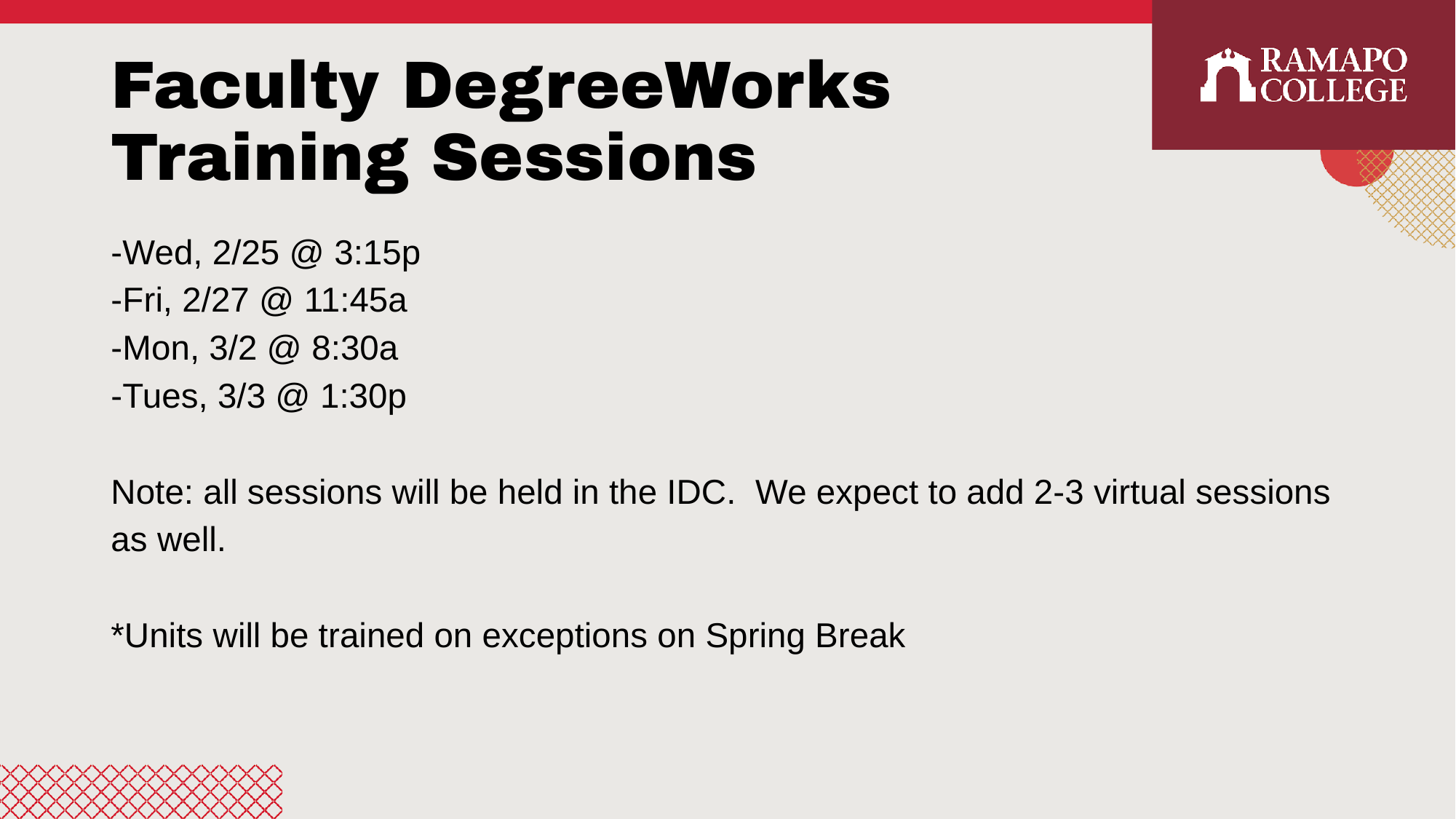

# Faculty DegreeWorks Training Sessions
-Wed, 2/25 @ 3:15p
-Fri, 2/27 @ 11:45a
-Mon, 3/2 @ 8:30a
-Tues, 3/3 @ 1:30p

Note: all sessions will be held in the IDC.  We expect to add 2-3 virtual sessions as well.

*Units will be trained on exceptions on Spring Break